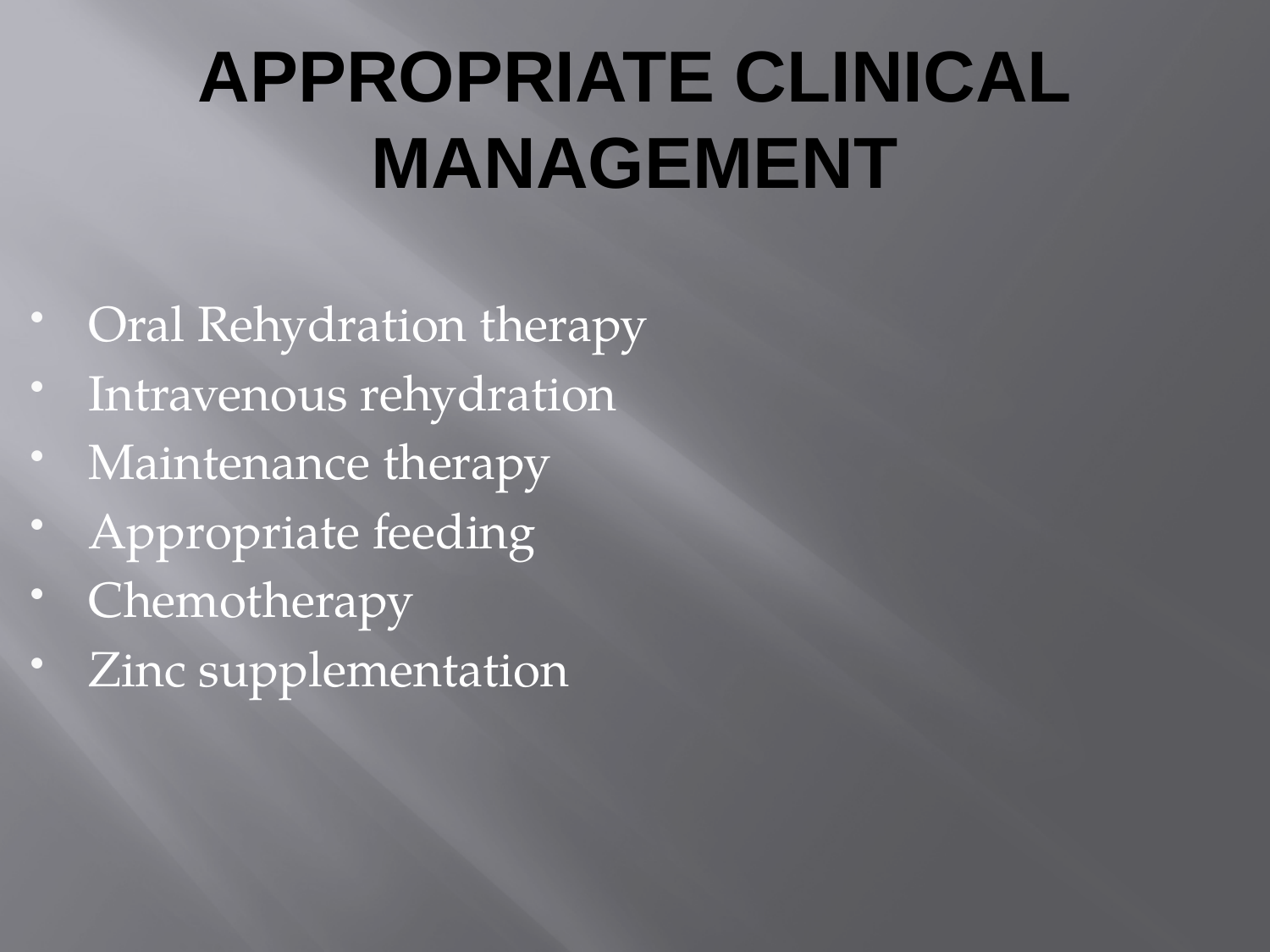

# APPROPRIATE CLINICAL MANAGEMENT
Oral Rehydration therapy
Intravenous rehydration
Maintenance therapy
Appropriate feeding
Chemotherapy
Zinc supplementation